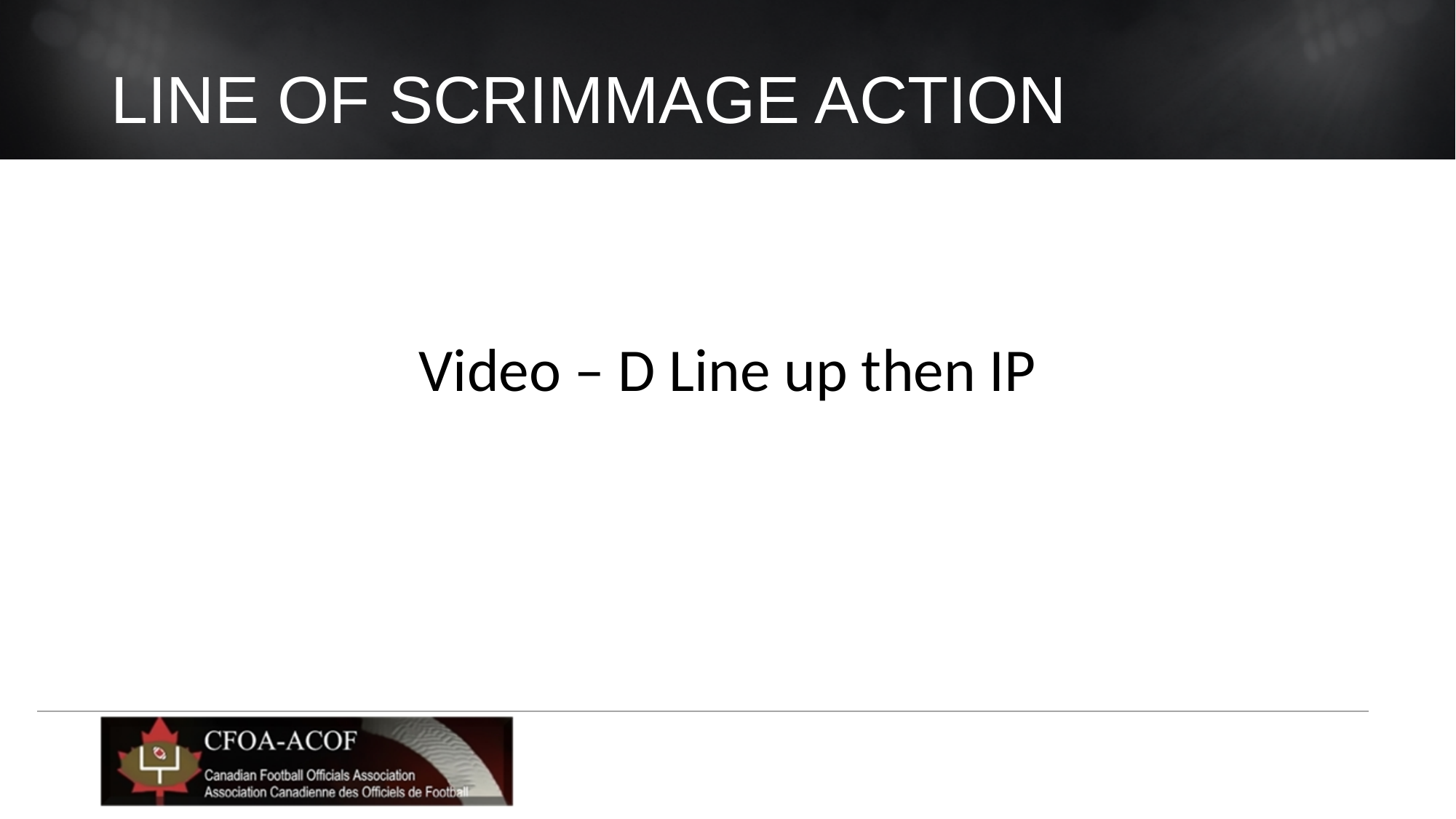

# Line of Scrimmage Action
Video – D Line up then IP